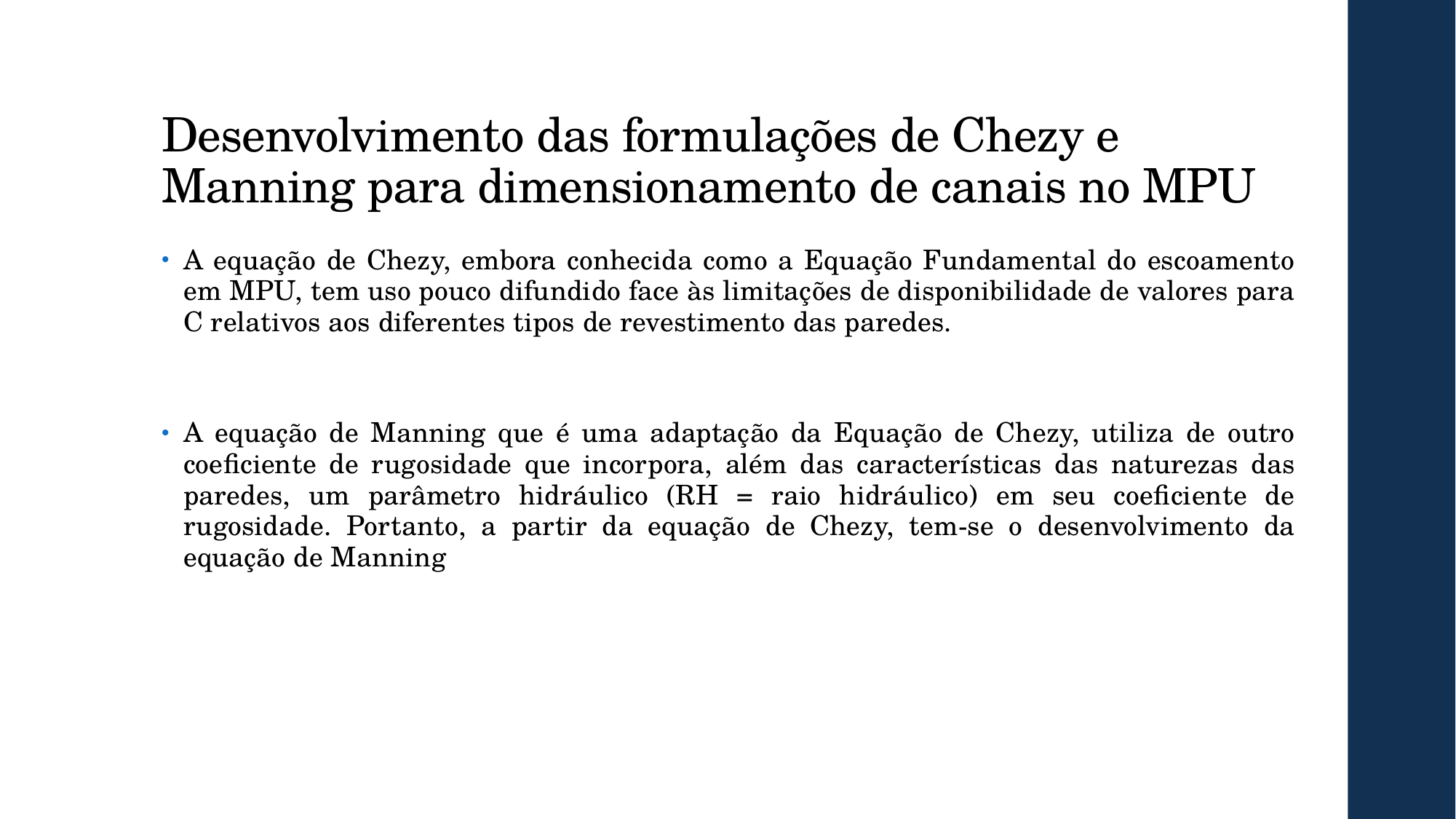

# Desenvolvimento das formulações de Chezy e Manning para dimensionamento de canais no MPU
A equação de Chezy, embora conhecida como a Equação Fundamental do escoamento em MPU, tem uso pouco difundido face às limitações de disponibilidade de valores para C relativos aos diferentes tipos de revestimento das paredes.

A equação de Manning que é uma adaptação da Equação de Chezy, utiliza de outro coeficiente de rugosidade que incorpora, além das características das naturezas das paredes, um parâmetro hidráulico (RH = raio hidráulico) em seu coeficiente de rugosidade. Portanto, a partir da equação de Chezy, tem-se o desenvolvimento da equação de Manning